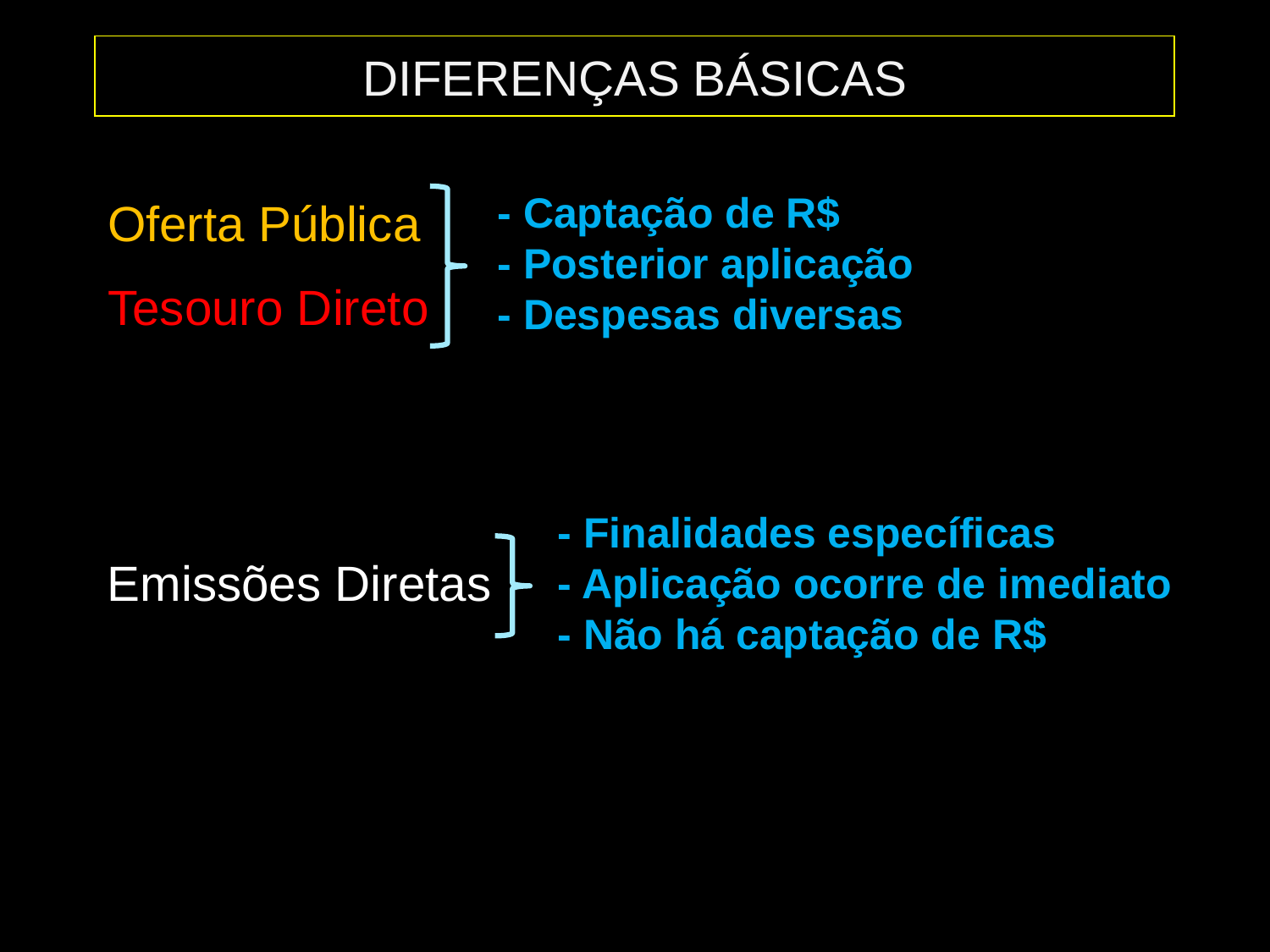

DIFERENÇAS BÁSICAS
- Captação de R$
- Posterior aplicação
- Despesas diversas
Oferta Pública
Tesouro Direto

- Finalidades específicas
- Aplicação ocorre de imediato
- Não há captação de R$

Emissões Diretas